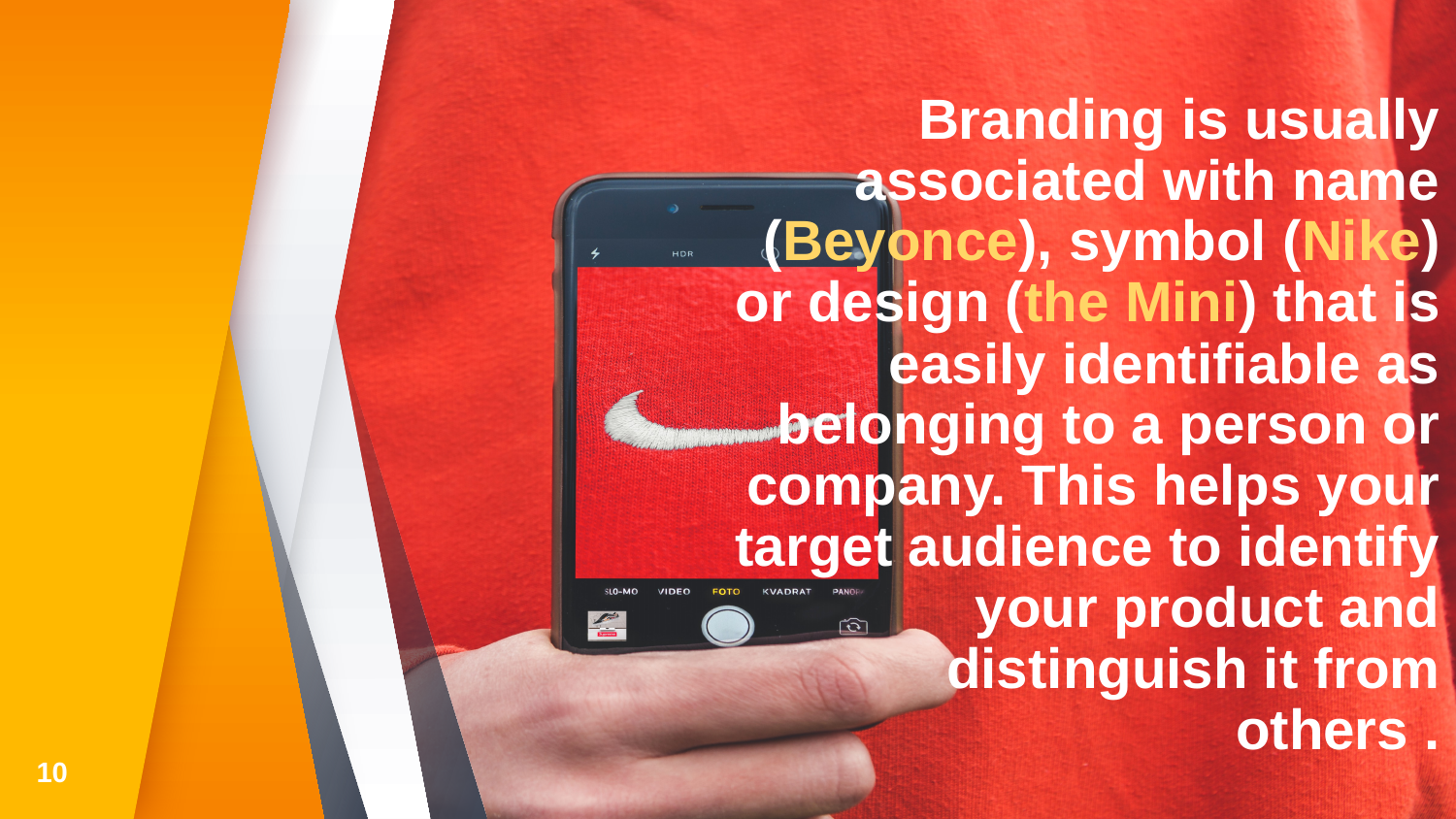

# Branding is usually associated with name (Beyonce), symbol (Nike) or design (the Mini) that is easily identifiable as belonging to a person or company. This helps your target audience to identify your product and distinguish it from others .
10